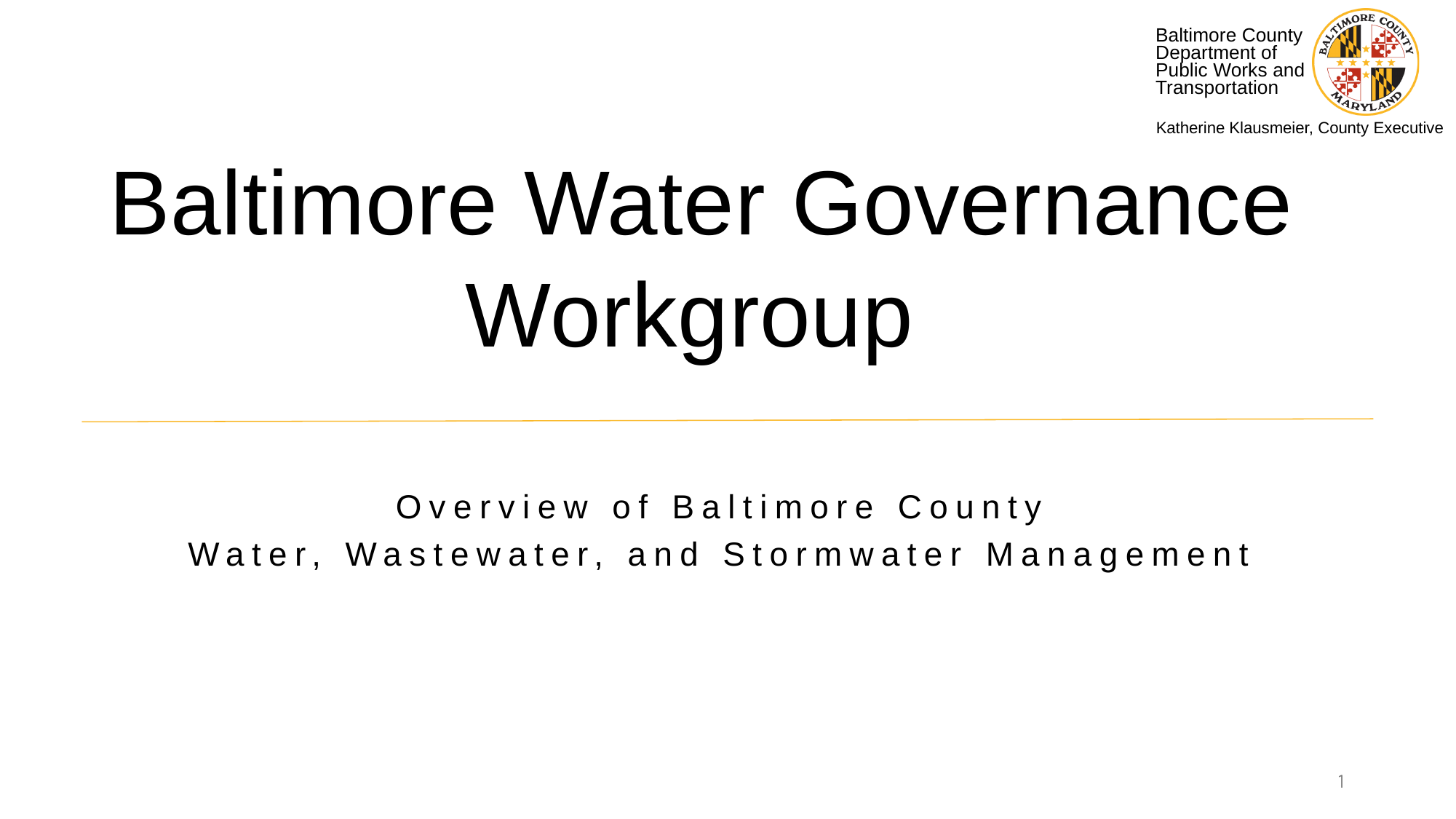

Baltimore County Department of Public Works and Transportation
Katherine Klausmeier, County Executive
Baltimore Water Governance Workgroup

Overview of Baltimore County
Water, Wastewater, and Stormwater Management
1